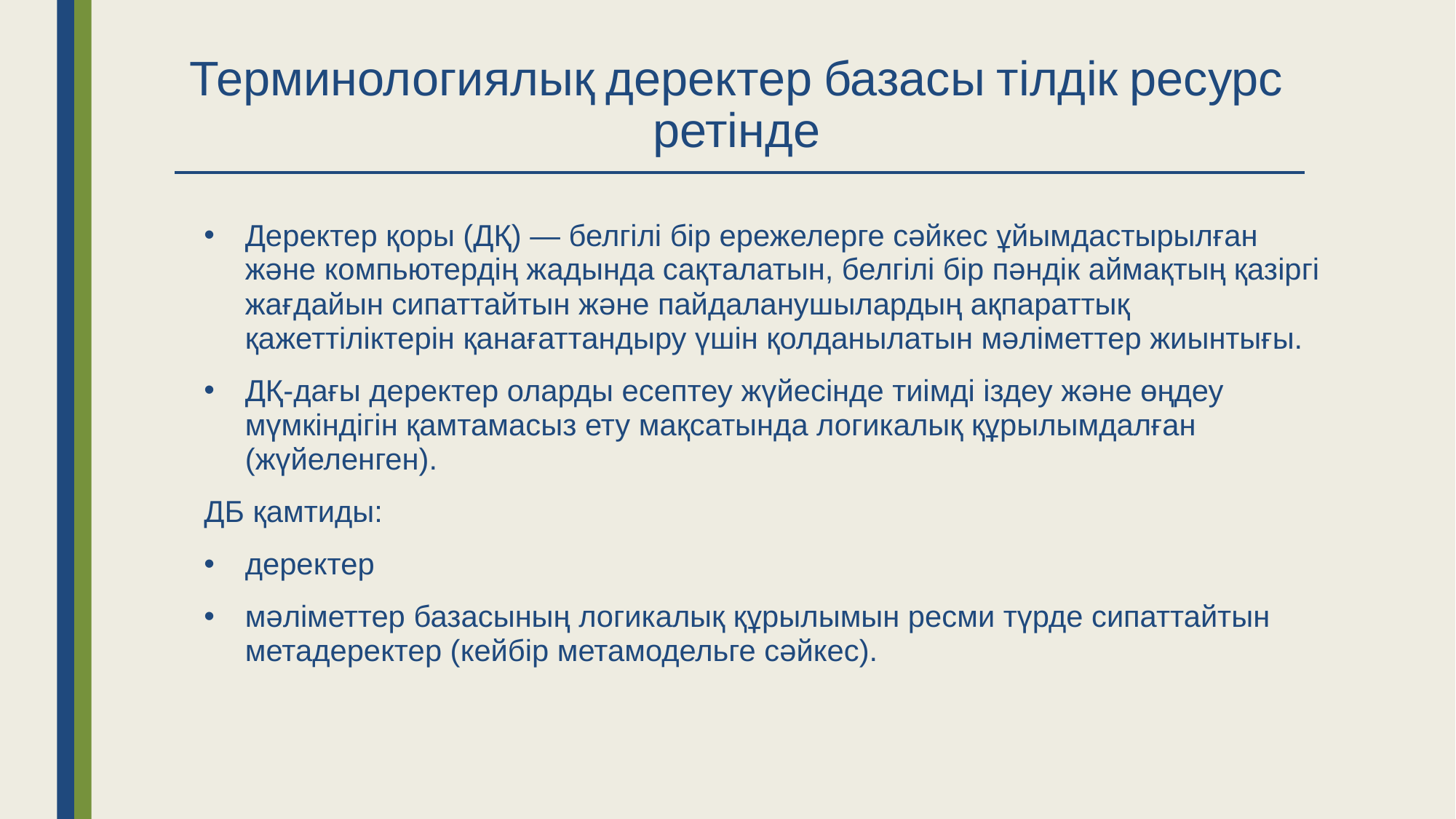

# Терминологиялық деректер базасы тілдік ресурс ретінде
Деректер қоры (ДҚ) — белгілі бір ережелерге сәйкес ұйымдастырылған және компьютердің жадында сақталатын, белгілі бір пәндік аймақтың қазіргі жағдайын сипаттайтын және пайдаланушылардың ақпараттық қажеттіліктерін қанағаттандыру үшін қолданылатын мәліметтер жиынтығы.
ДҚ-дағы деректер оларды есептеу жүйесінде тиімді іздеу және өңдеу мүмкіндігін қамтамасыз ету мақсатында логикалық құрылымдалған (жүйеленген).
ДБ қамтиды:
деректер
мәліметтер базасының логикалық құрылымын ресми түрде сипаттайтын метадеректер (кейбір метамодельге сәйкес).